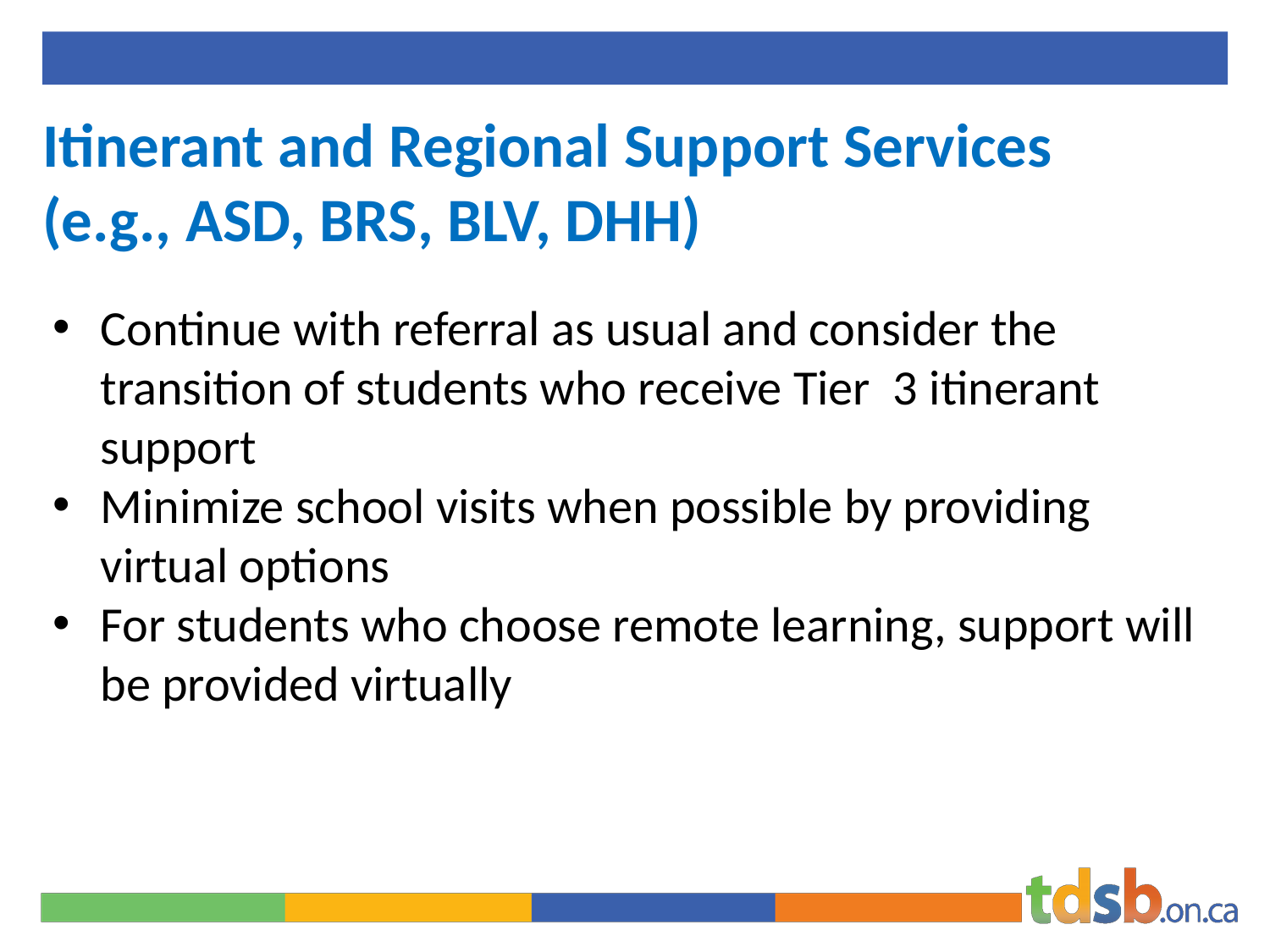

# Itinerant and Regional Support Services (e.g., ASD, BRS, BLV, DHH)
Continue with referral as usual and consider the transition of students who receive Tier  3 itinerant support
Minimize school visits when possible by providing virtual options
For students who choose remote learning, support will be provided virtually